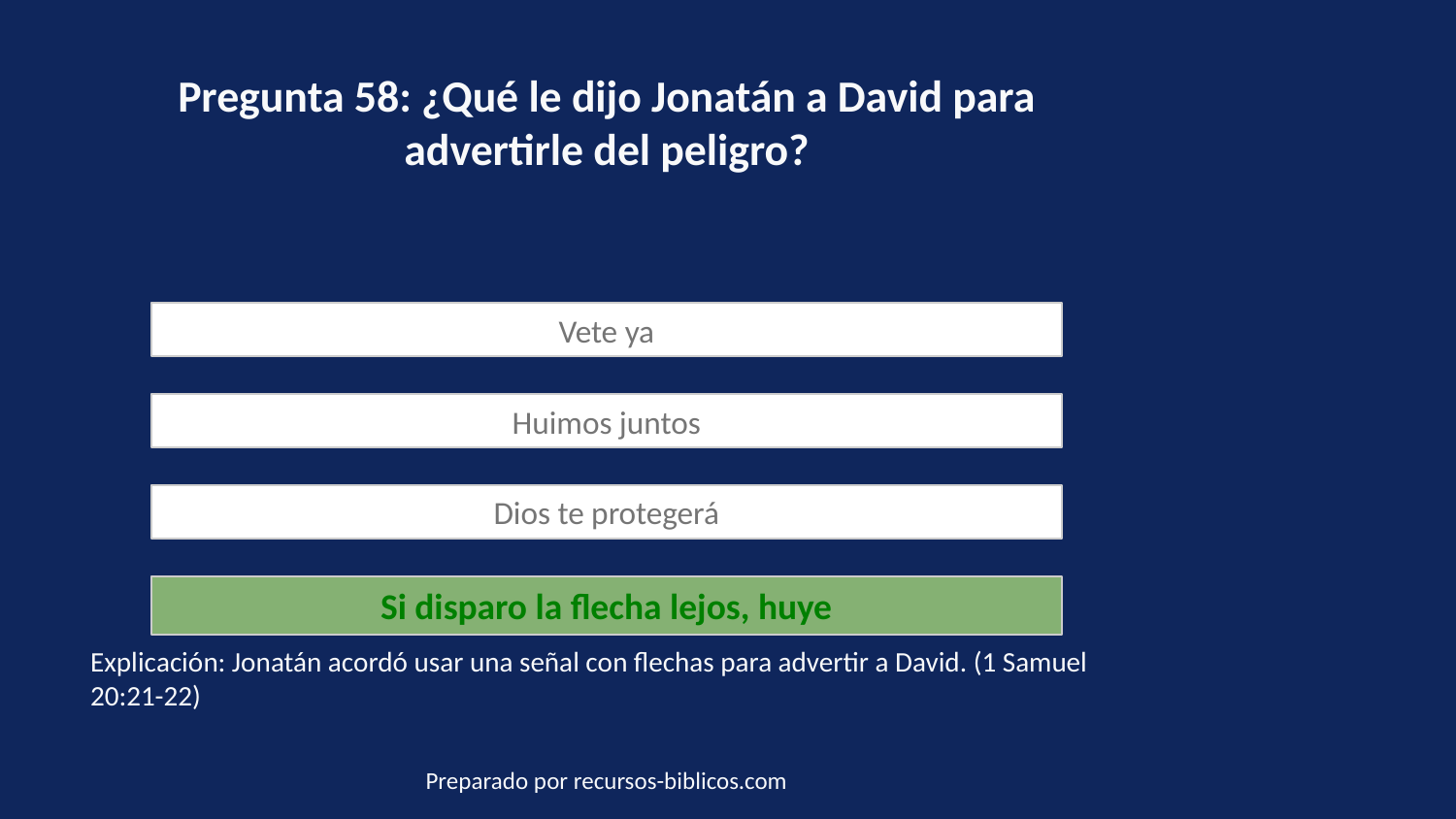

Pregunta 58: ¿Qué le dijo Jonatán a David para advertirle del peligro?
Vete ya
Huimos juntos
Dios te protegerá
Si disparo la flecha lejos, huye
Explicación: Jonatán acordó usar una señal con flechas para advertir a David. (1 Samuel 20:21-22)
Preparado por recursos-biblicos.com